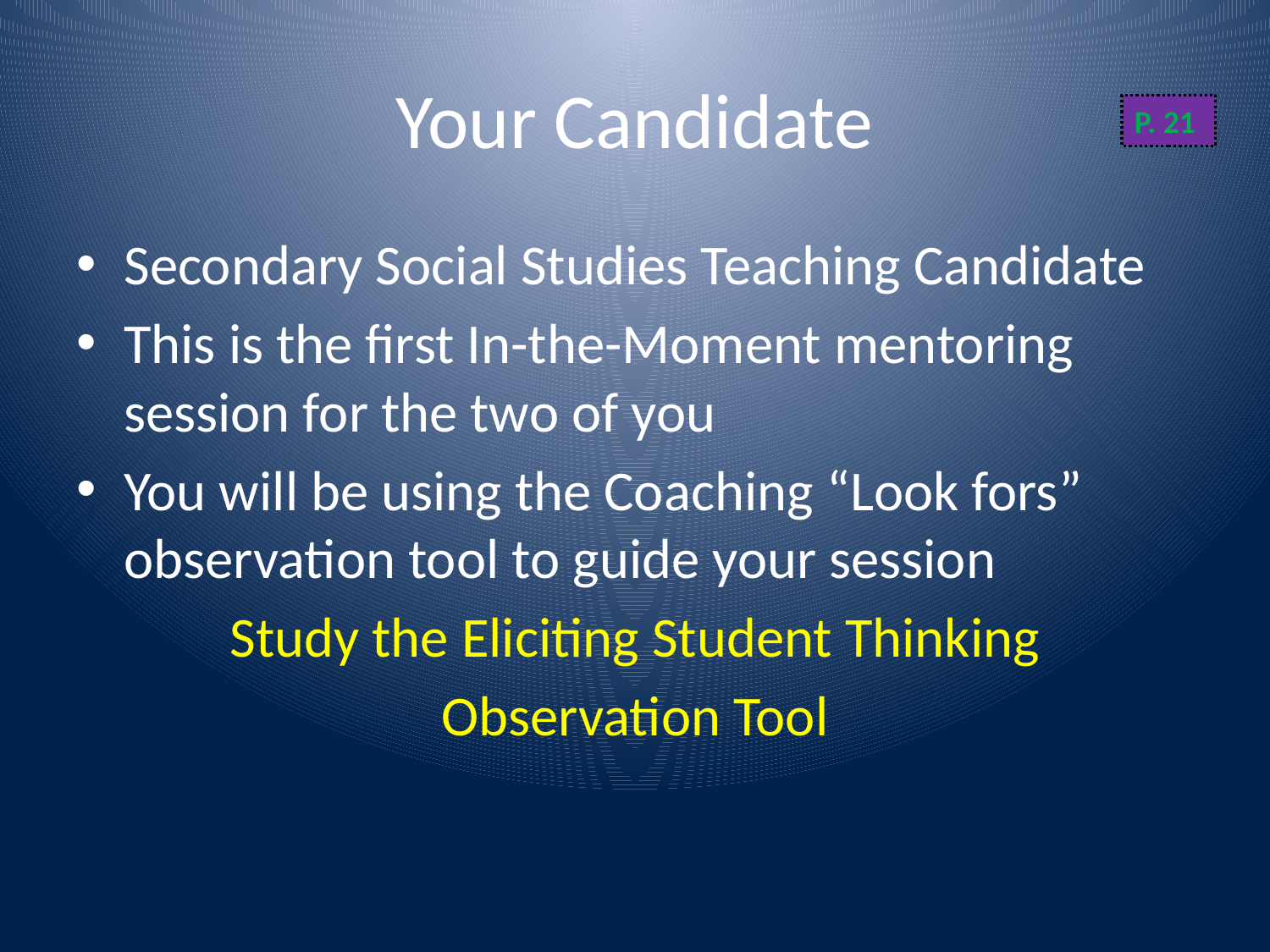

# Your Candidate
P. 21
Secondary Social Studies Teaching Candidate
This is the first In-the-Moment mentoring session for the two of you
You will be using the Coaching “Look fors” observation tool to guide your session
Study the Eliciting Student Thinking
Observation Tool